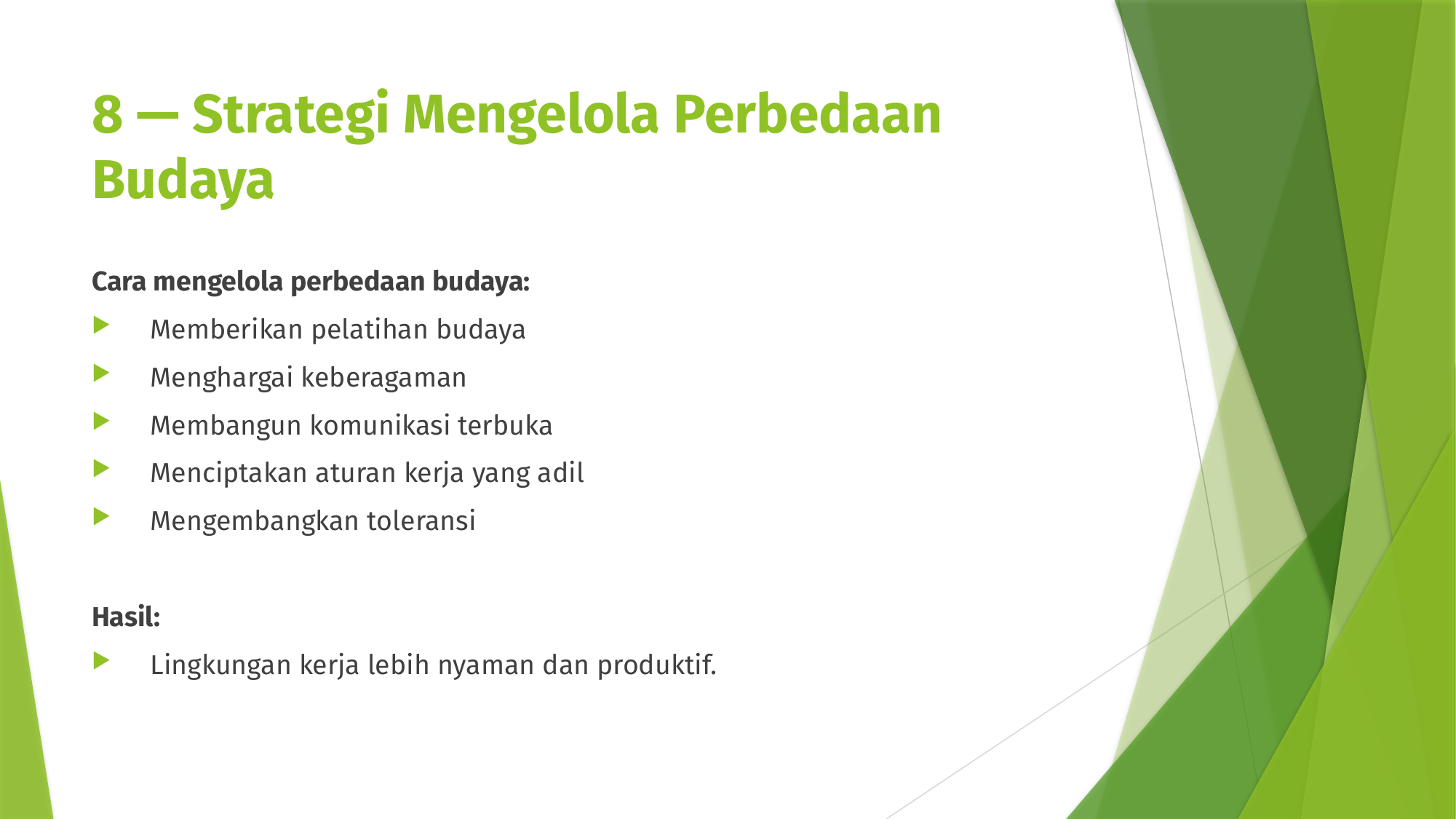

# 8 — Strategi Mengelola Perbedaan Budaya
Cara mengelola perbedaan budaya:
Memberikan pelatihan budaya
Menghargai keberagaman
Membangun komunikasi terbuka
Menciptakan aturan kerja yang adil
Mengembangkan toleransi

Hasil:
Lingkungan kerja lebih nyaman dan produktif.